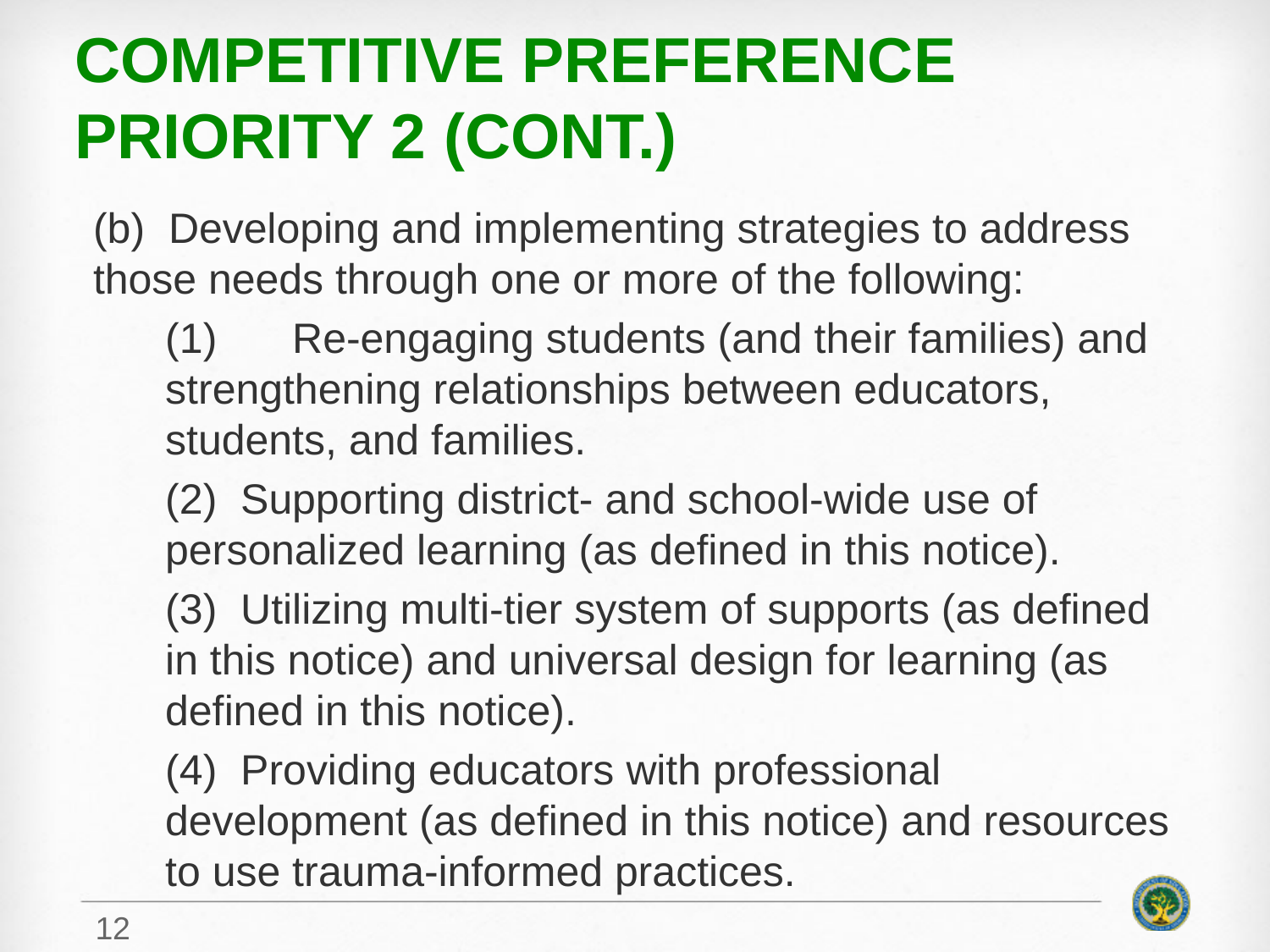

# Competitive Preference Priority 2 (cont.)

(b)  Developing and implementing strategies to address those needs through one or more of the following:
(1)	Re-engaging students (and their families) and strengthening relationships between educators, students, and families.
(2)  Supporting district- and school-wide use of personalized learning (as defined in this notice).
(3)  Utilizing multi-tier system of supports (as defined in this notice) and universal design for learning (as defined in this notice).
(4)  Providing educators with professional development (as defined in this notice) and resources to use trauma-informed practices.

12